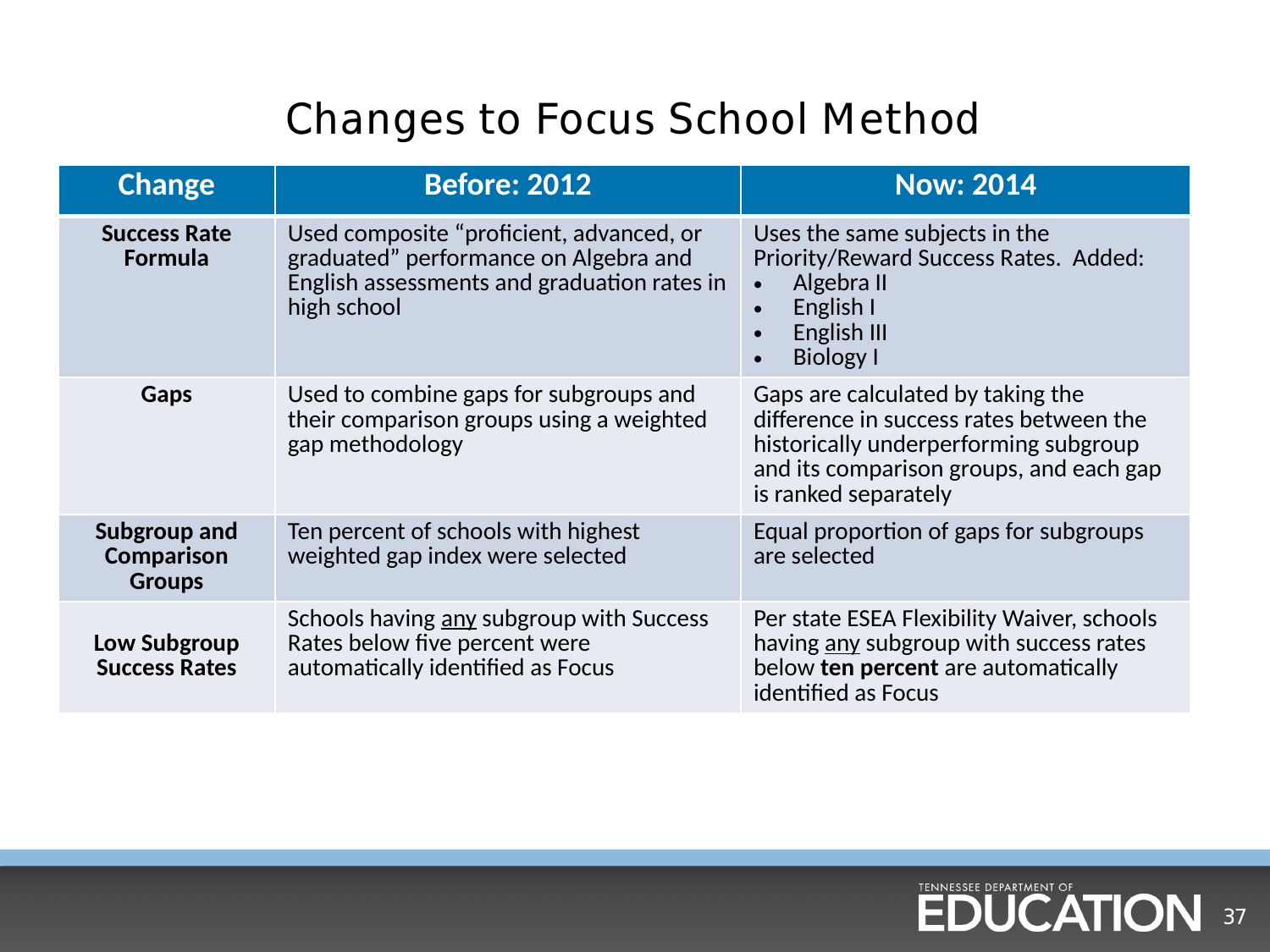

# Changes to Focus School Method
| Change | Before: 2012 | Now: 2014 |
| --- | --- | --- |
| Success Rate Formula | Used composite “proficient, advanced, or graduated” performance on Algebra and English assessments and graduation rates in high school | Uses the same subjects in the Priority/Reward Success Rates. Added: Algebra II English I English III Biology I |
| Gaps | Used to combine gaps for subgroups and their comparison groups using a weighted gap methodology | Gaps are calculated by taking the difference in success rates between the historically underperforming subgroup and its comparison groups, and each gap is ranked separately |
| Subgroup and Comparison Groups | Ten percent of schools with highest weighted gap index were selected | Equal proportion of gaps for subgroups are selected |
| Low Subgroup Success Rates | Schools having any subgroup with Success Rates below five percent were automatically identified as Focus | Per state ESEA Flexibility Waiver, schools having any subgroup with success rates below ten percent are automatically identified as Focus |

37